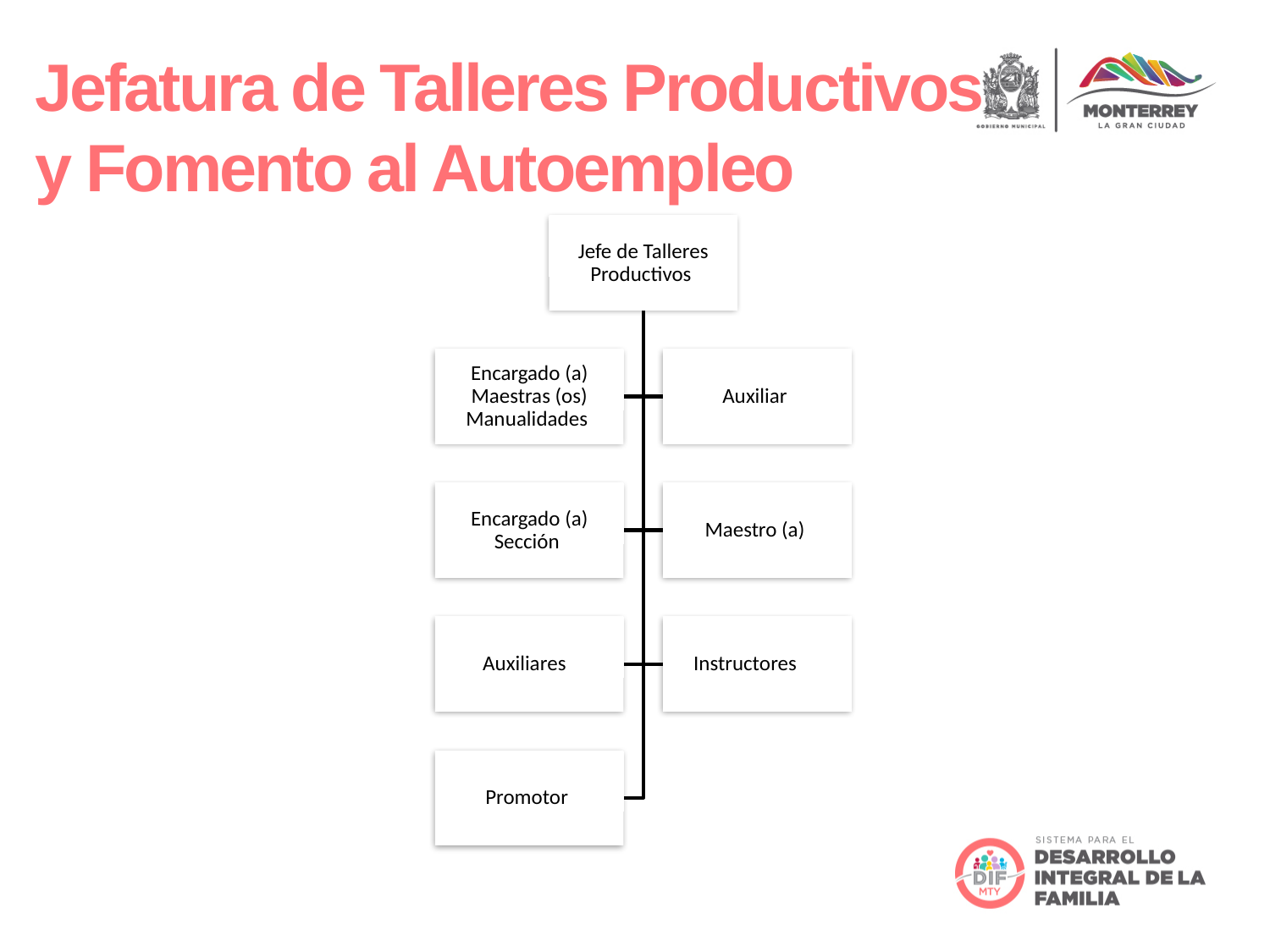

Jefatura de Talleres Productivos y Fomento al Autoempleo
Jefe de Talleres Productivos
Encargado (a) Maestras (os) Manualidades
Auxiliar
Encargado (a) Sección
Maestro (a)
Auxiliares
Instructores
Promotor